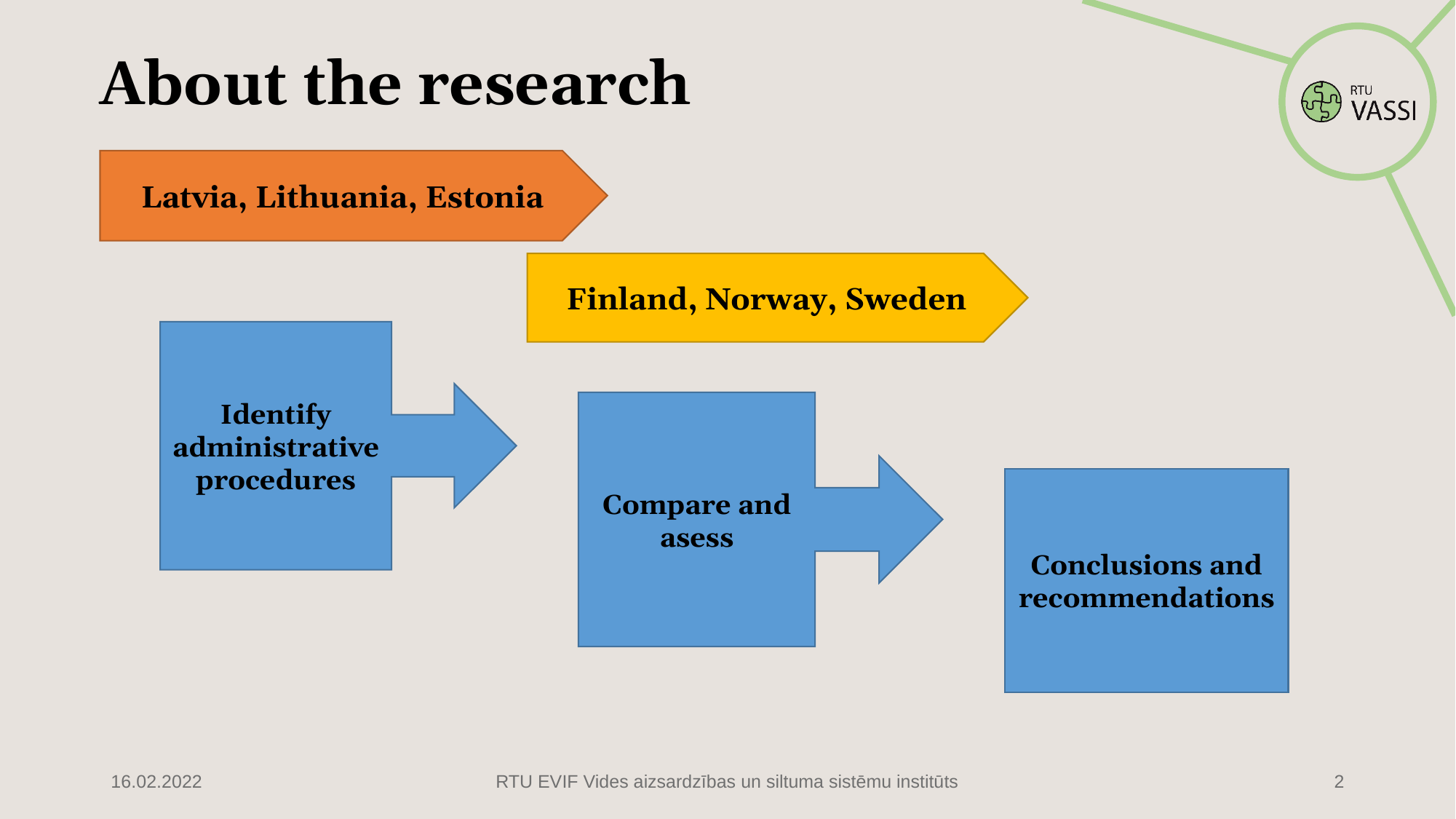

# About the research
Latvia, Lithuania, Estonia
Finland, Norway, Sweden
Identify administrative procedures
Compare and asess
Conclusions and recommendations
16.02.2022
RTU EVIF Vides aizsardzības un siltuma sistēmu institūts
2